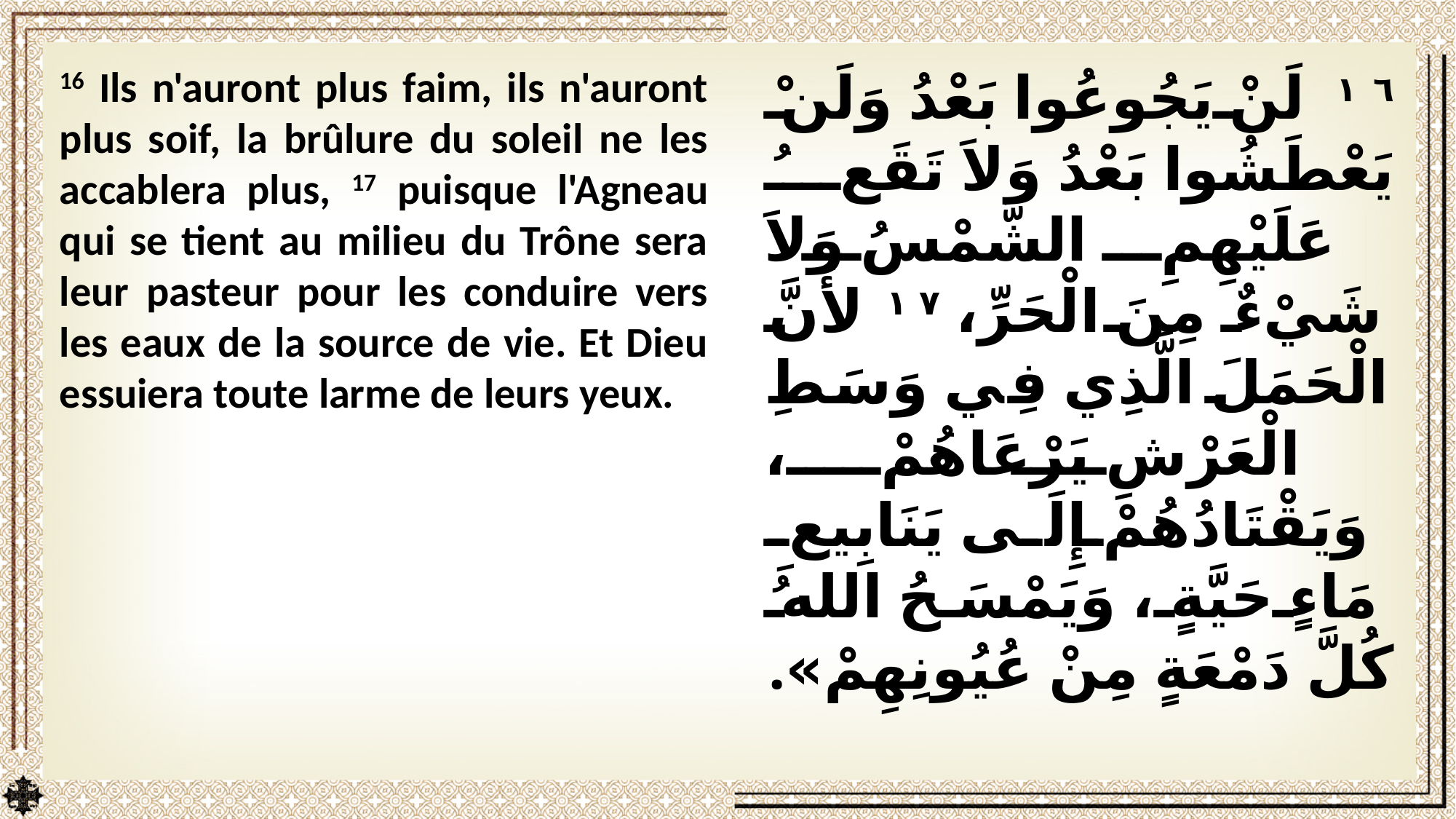

16 Ils n'auront plus faim, ils n'auront plus soif, la brûlure du soleil ne les accablera plus, 17 puisque l'Agneau qui se tient au milieu du Trône sera leur pasteur pour les conduire vers les eaux de la source de vie. Et Dieu essuiera toute larme de leurs yeux.
١٦ لَنْ يَجُوعُوا بَعْدُ وَلَنْ يَعْطَشُوا بَعْدُ وَلاَ تَقَعُ عَلَيْهِمِ الشَّمْسُ وَلاَ شَيْءٌ مِنَ الْحَرِّ، ١٧ لأَنَّ الْحَمَلَ الَّذِي فِي وَسَطِ الْعَرْشِ يَرْعَاهُمْ، وَيَقْتَادُهُمْ إِلَى يَنَابِيعِ مَاءٍ حَيَّةٍ، وَيَمْسَحُ اللهُ كُلَّ دَمْعَةٍ مِنْ عُيُونِهِمْ».